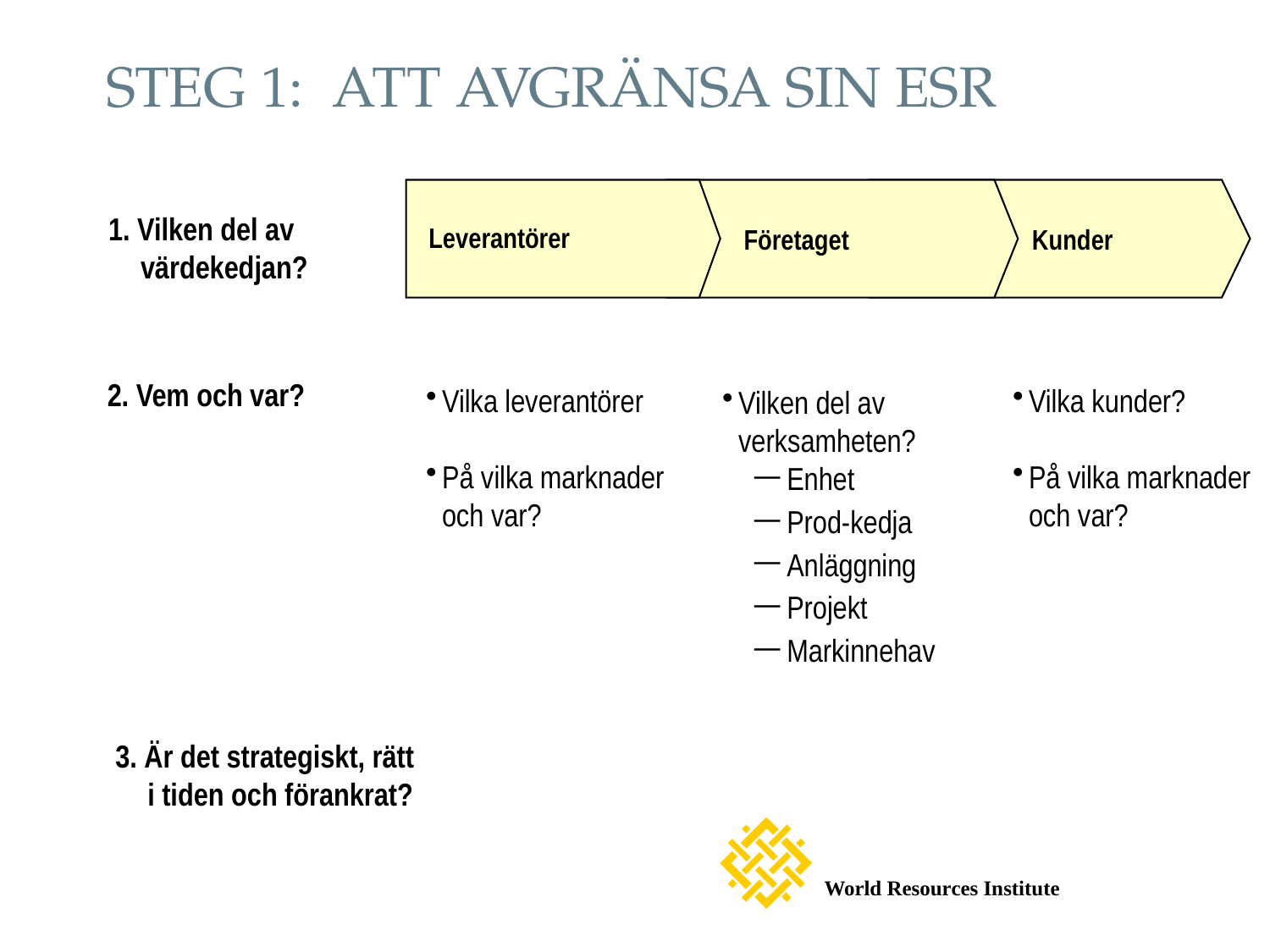

STEG 1:  ATT AVGRÄNSA SIN ESR

1. Vilken del av värdekedjan?

Leverantörer
Företaget
Kunder
2. Vem och var?
Vilka leverantörer

På vilka marknader och var?

Vilka kunder?

På vilka marknader och var?

Vilken del av verksamheten?
Enhet
Prod-kedja
Anläggning
Projekt
Markinnehav

3. Är det strategiskt, rätt i tiden och förankrat?

World Resources Institute